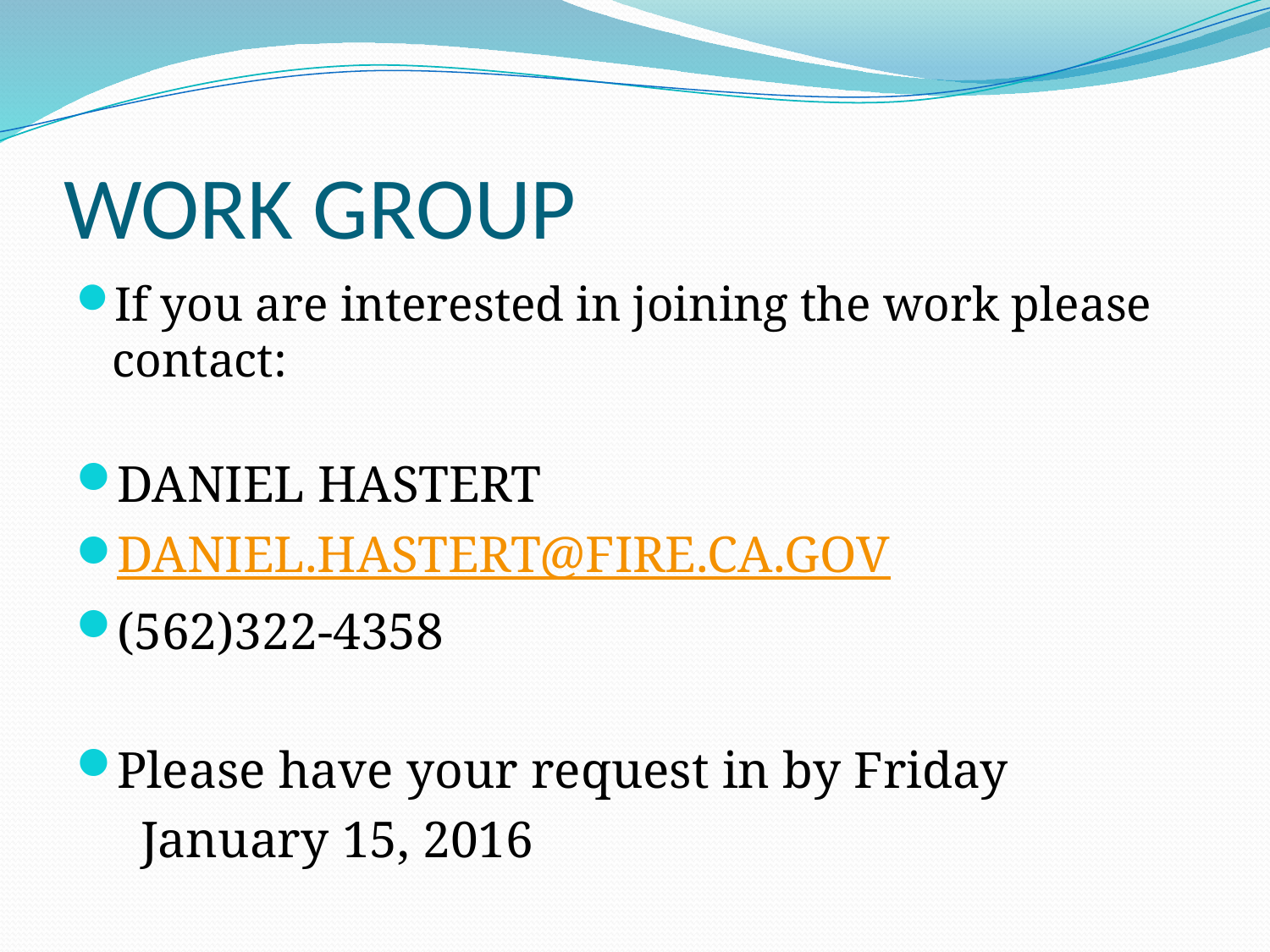

# WORK GROUP
If you are interested in joining the work please contact:

DANIEL HASTERT
DANIEL.HASTERT@FIRE.CA.GOV
(562)322-4358

Please have your request in by Friday
     January 15, 2016